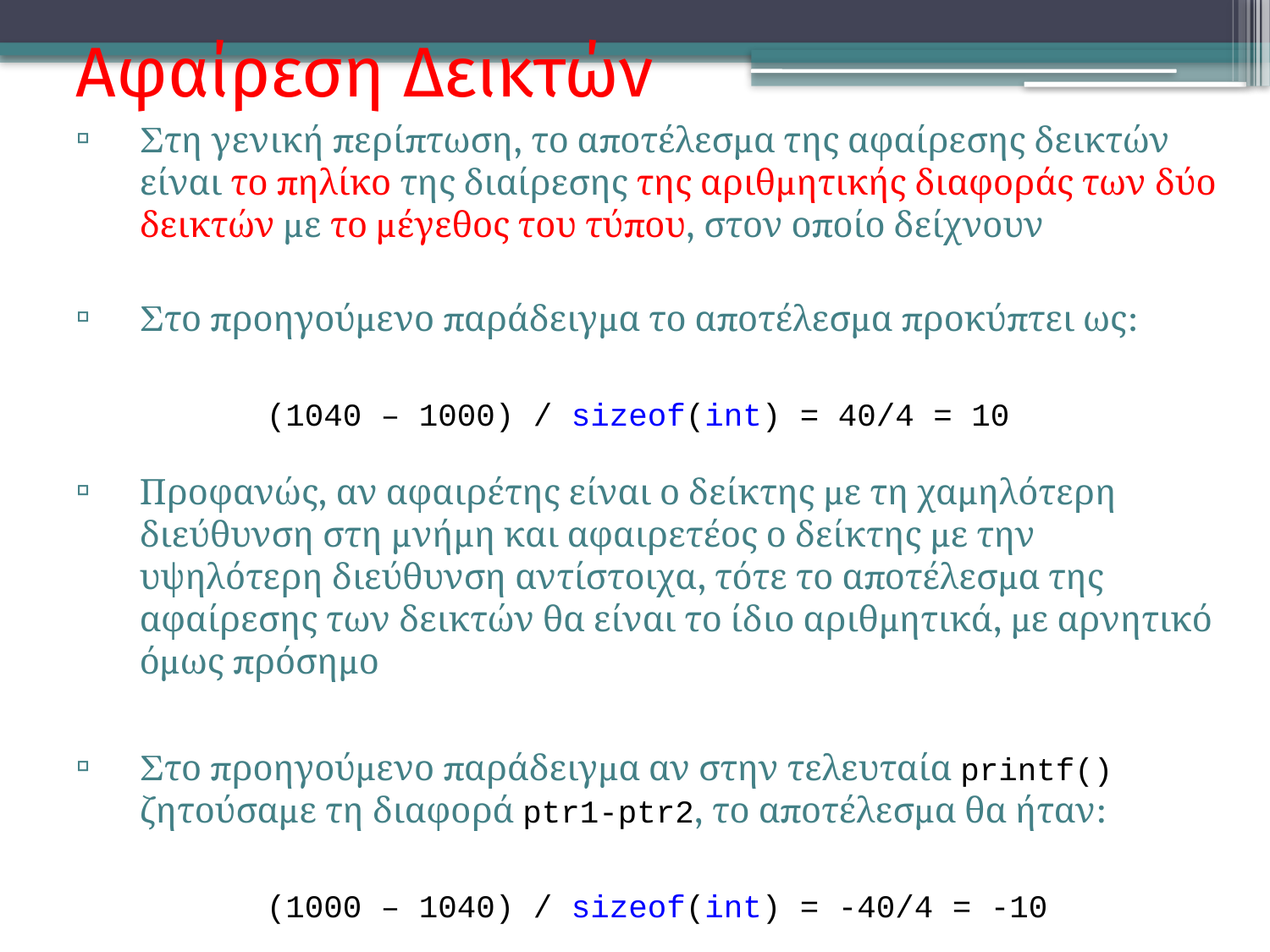

# Αφαίρεση Δεικτών
Στη γενική περίπτωση, το αποτέλεσμα της αφαίρεσης δεικτών είναι το πηλίκο της διαίρεσης της αριθμητικής διαφοράς των δύο δεικτών με το μέγεθος του τύπου, στον οποίο δείχνουν

Στο προηγούμενο παράδειγμα το αποτέλεσμα προκύπτει ως:

		(1040 – 1000) / sizeof(int) = 40/4 = 10

Προφανώς, αν αφαιρέτης είναι ο δείκτης με τη χαμηλότερη διεύθυνση στη μνήμη και αφαιρετέος ο δείκτης με την υψηλότερη διεύθυνση αντίστοιχα, τότε το αποτέλεσμα της αφαίρεσης των δεικτών θα είναι το ίδιο αριθμητικά, με αρνητικό όμως πρόσημο

Στο προηγούμενο παράδειγμα αν στην τελευταία printf() ζητούσαμε τη διαφορά ptr1-ptr2, το αποτέλεσμα θα ήταν:

		(1000 – 1040) / sizeof(int) = -40/4 = -10